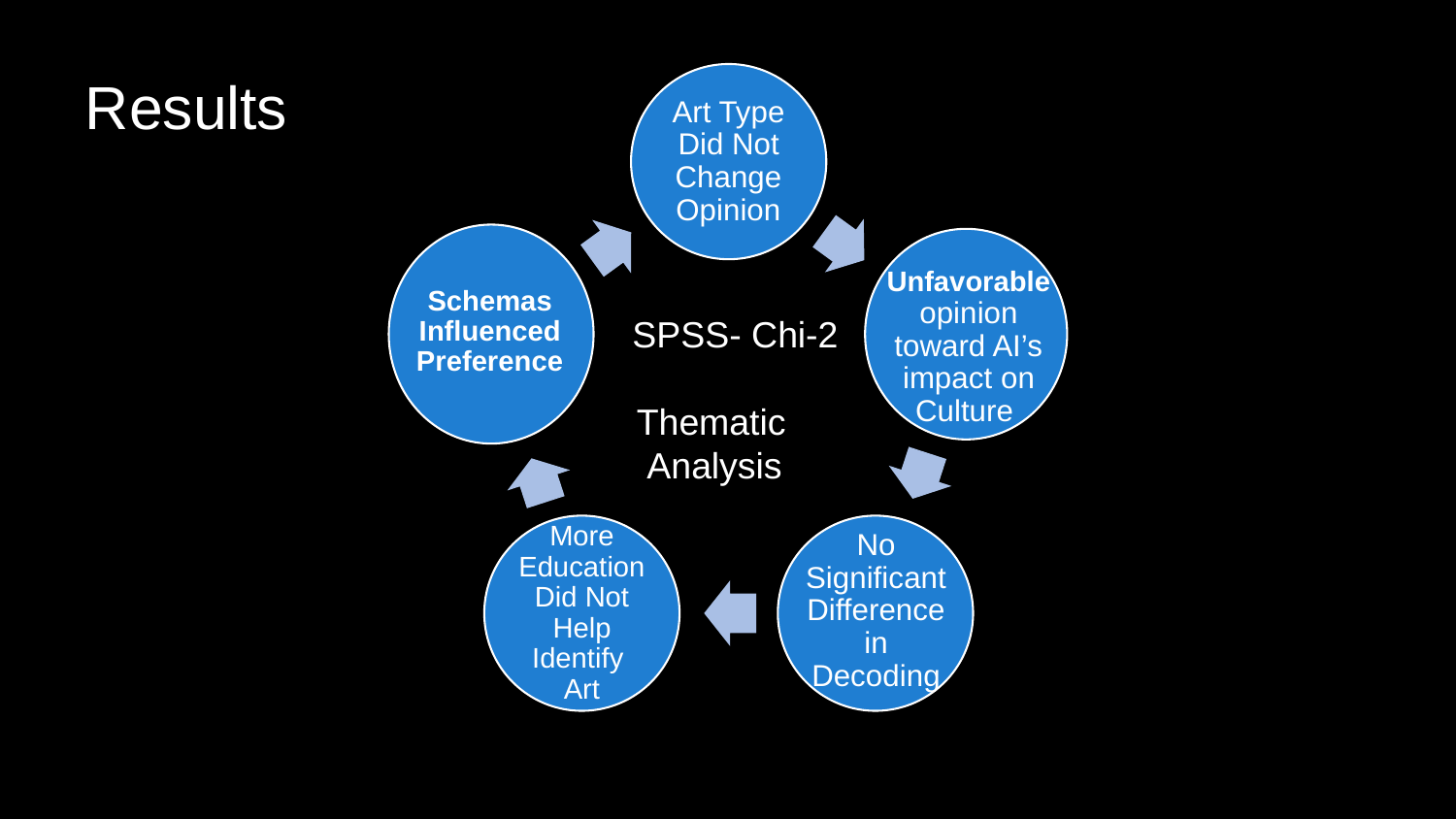

Results

Art Type Did Not Change Opinion

Schemas Influenced Preference

Unfavorable opinion toward AI’s impact on Culture

No Significant Difference in Decoding
More Education Did Not Help Identify  Art

  SPSS- Chi-2

  Thematic
   Analysis